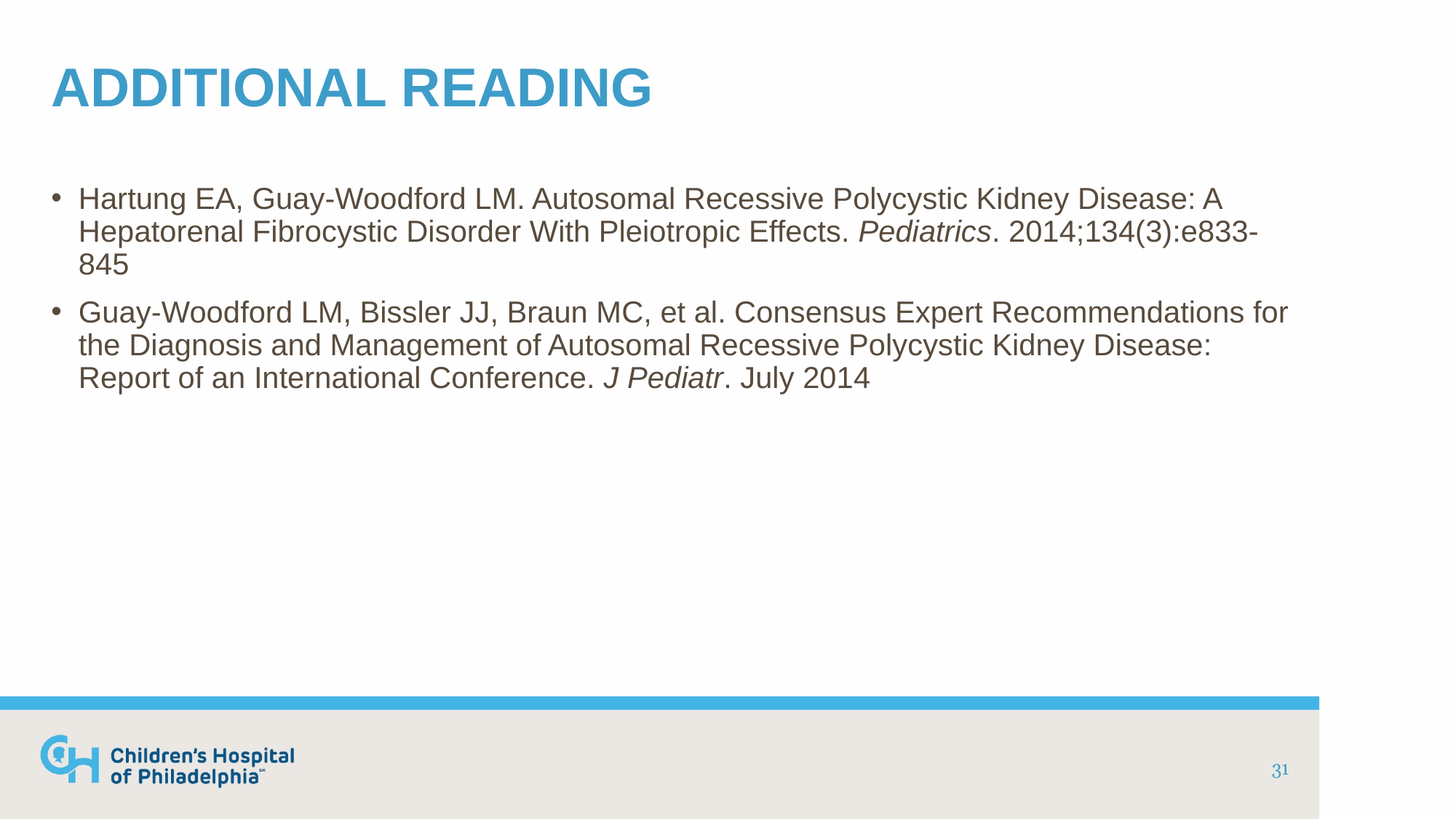

# Additional Reading
Hartung EA, Guay-Woodford LM. Autosomal Recessive Polycystic Kidney Disease: A Hepatorenal Fibrocystic Disorder With Pleiotropic Effects. Pediatrics. 2014;134(3):e833-845
Guay-Woodford LM, Bissler JJ, Braun MC, et al. Consensus Expert Recommendations for the Diagnosis and Management of Autosomal Recessive Polycystic Kidney Disease: Report of an International Conference. J Pediatr. July 2014
31